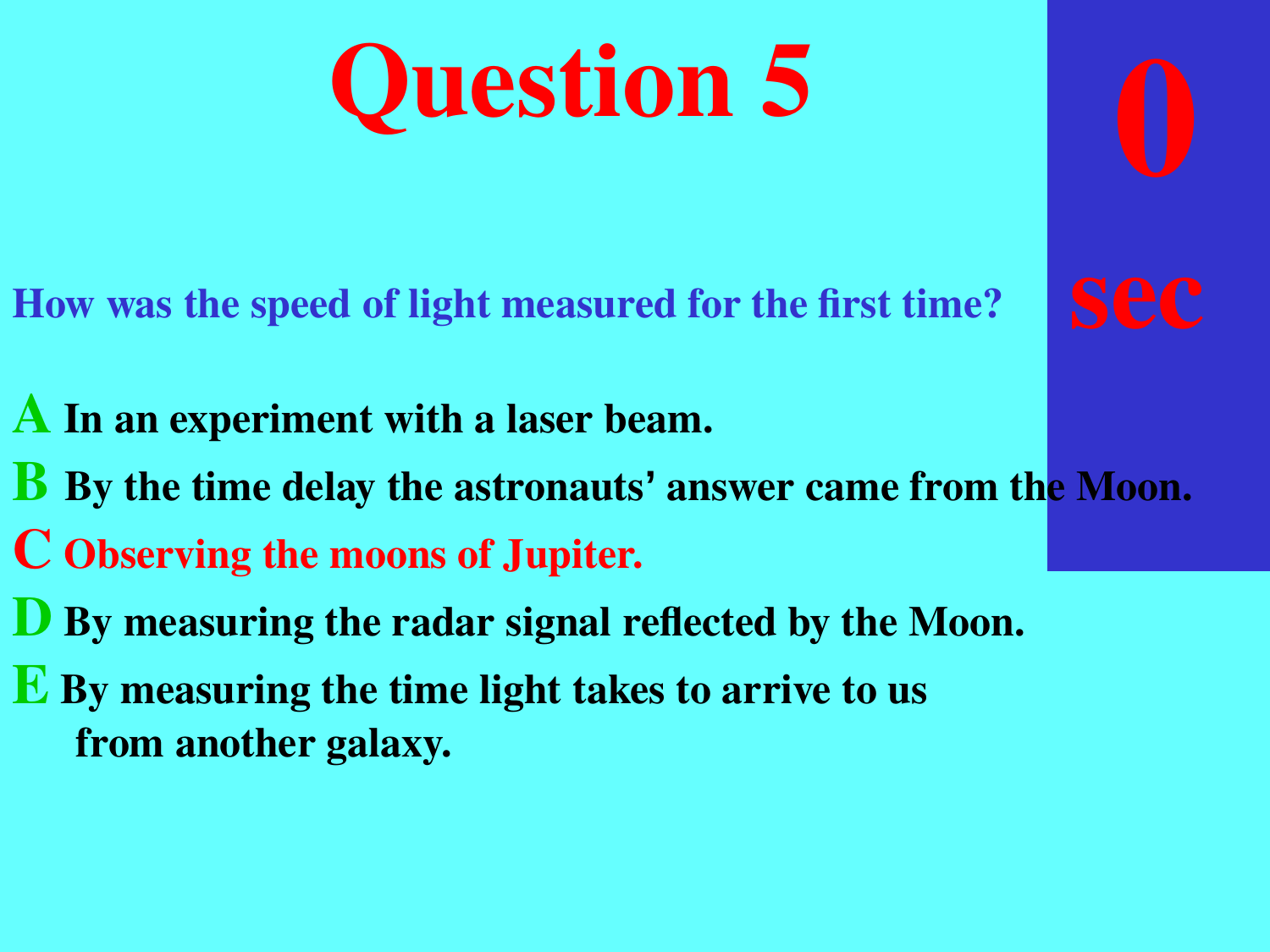

sec
30
29
28
27
26
25
24
23
22
21
20
18
17
16
15
14
13
12
11
10
 9
 8
 7
 6
 5
 4
 3
 2
 1
 0
19
# Question 5
How was the speed of light measured for the first time?

A In an experiment with a laser beam.
B By the time delay the astronauts’ answer came from the Moon.
C Observing the moons of Jupiter.
D By measuring the radar signal reflected by the Moon.
E By measuring the time light takes to arrive to us
	from another galaxy.